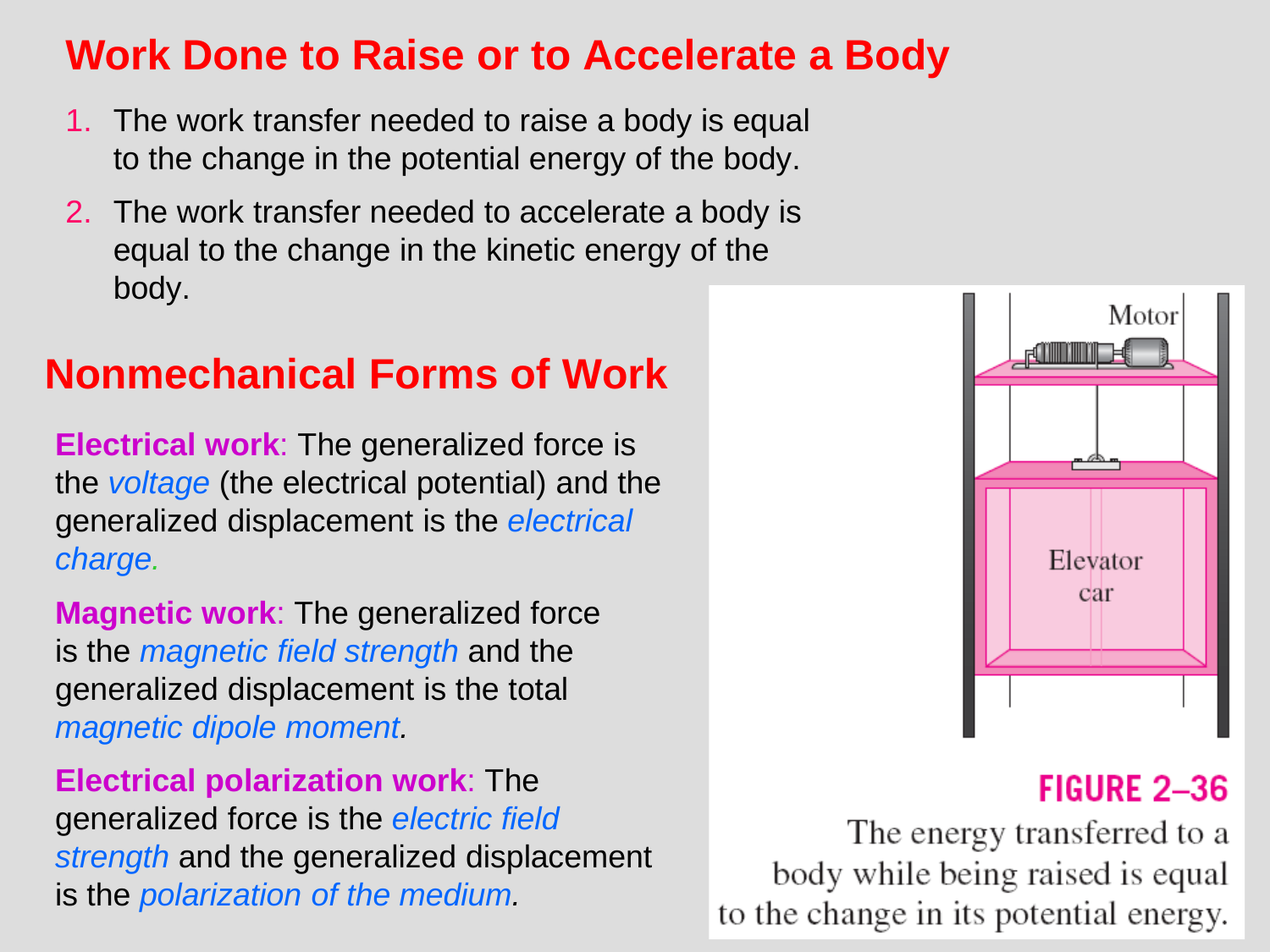

# Work Done to Raise or to Accelerate a Body
The work transfer needed to raise a body is equal to the change in the potential energy of the body.

The work transfer needed to accelerate a body is
equal to the change in the kinetic energy of the body.

Nonmechanical Forms of Work

Electrical work: The generalized force is the voltage (the electrical potential) and the generalized displacement is the electrical charge.

Magnetic work: The generalized force is the magnetic field strength and the generalized displacement is the total magnetic dipole moment.

Electrical polarization work: The generalized force is the electric field strength and the generalized displacement is the polarization of the medium.

21